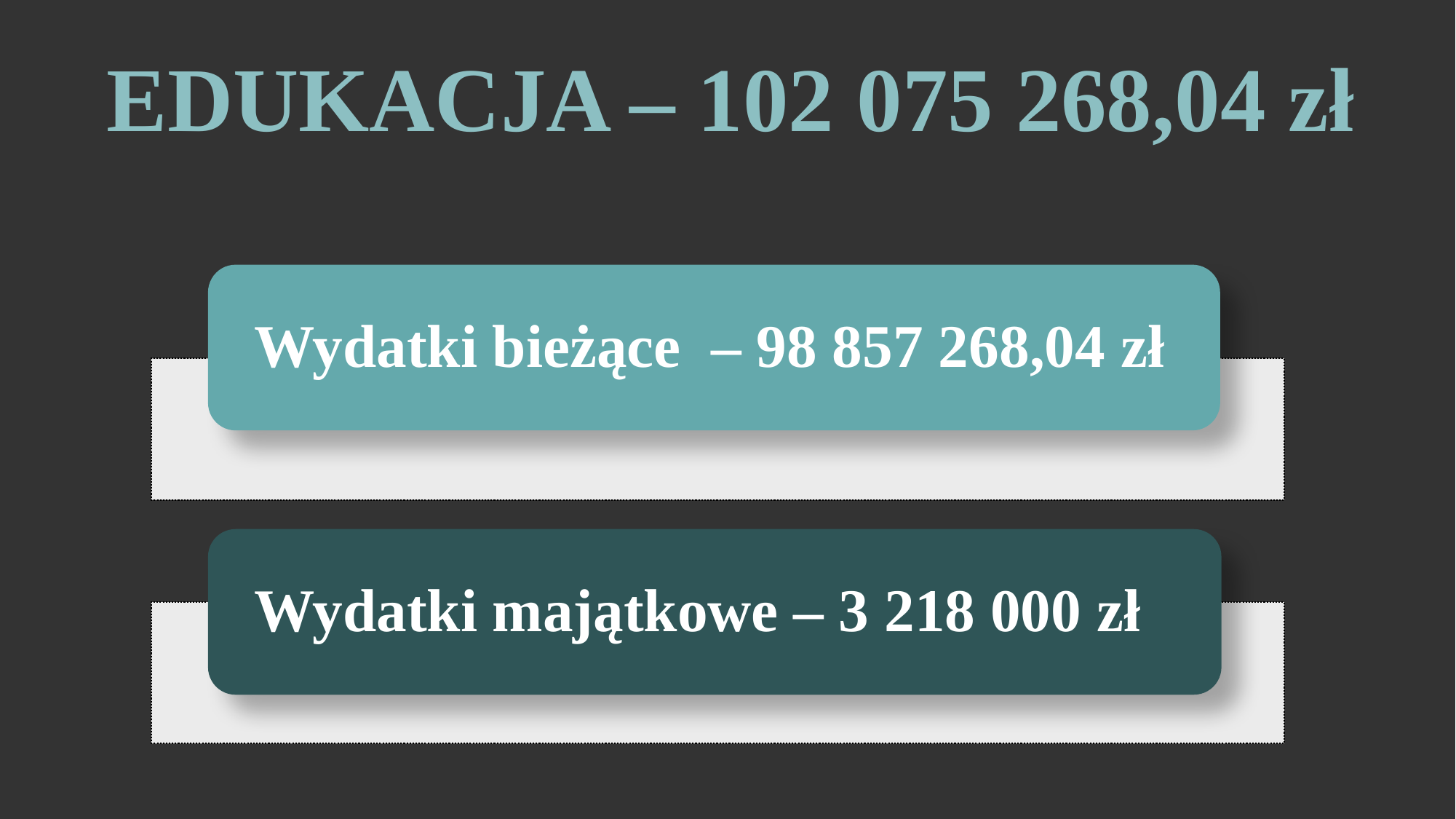

EDUKACJA – 102 075 268,04 zł
Wydatki bieżące  – 98 857 268,04 zł
Wydatki majątkowe – 3 218 000 zł